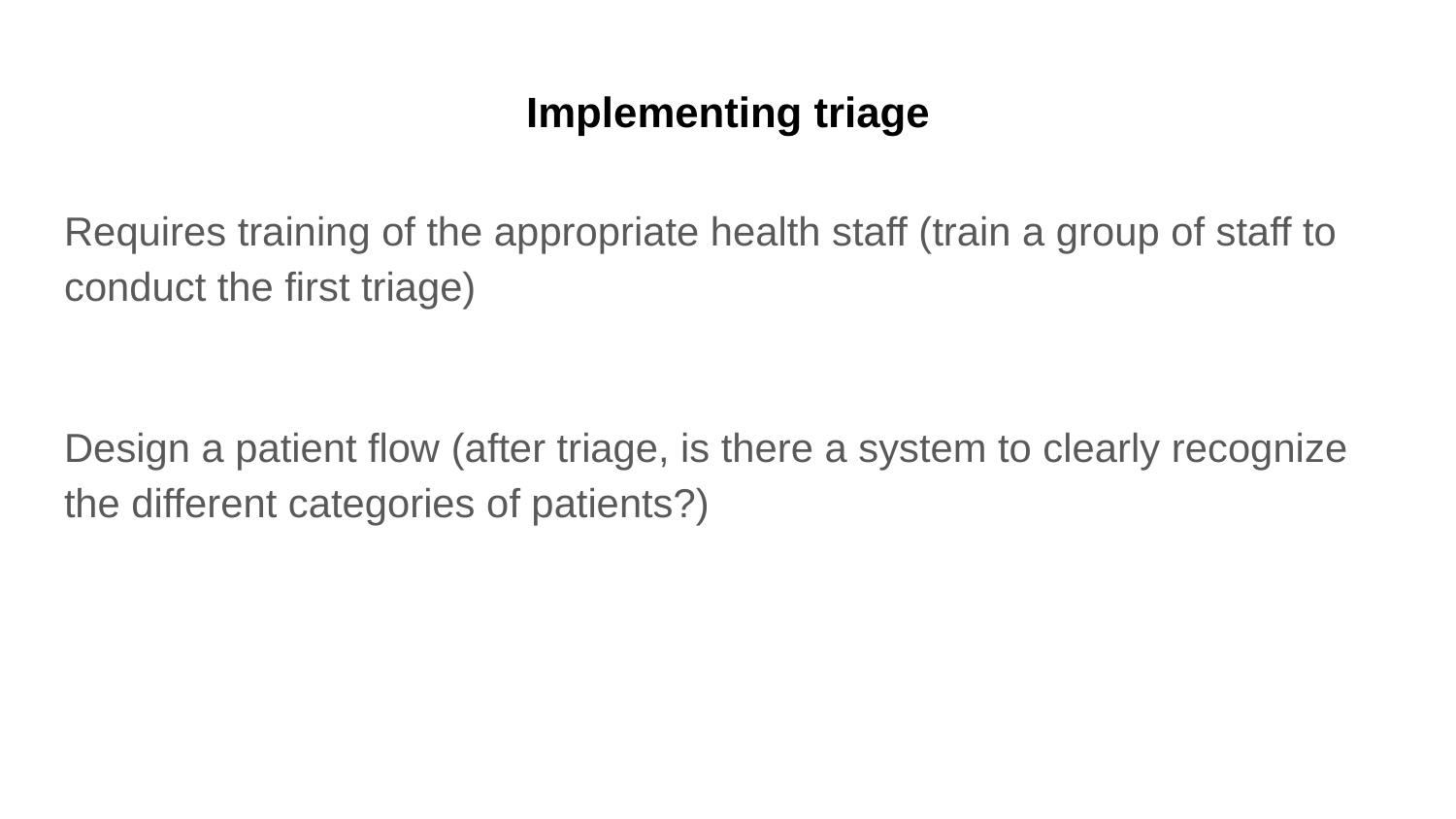

# Implementing triage
Requires training of the appropriate health staff (train a group of staff to conduct the first triage)

Design a patient flow (after triage, is there a system to clearly recognize the different categories of patients?)